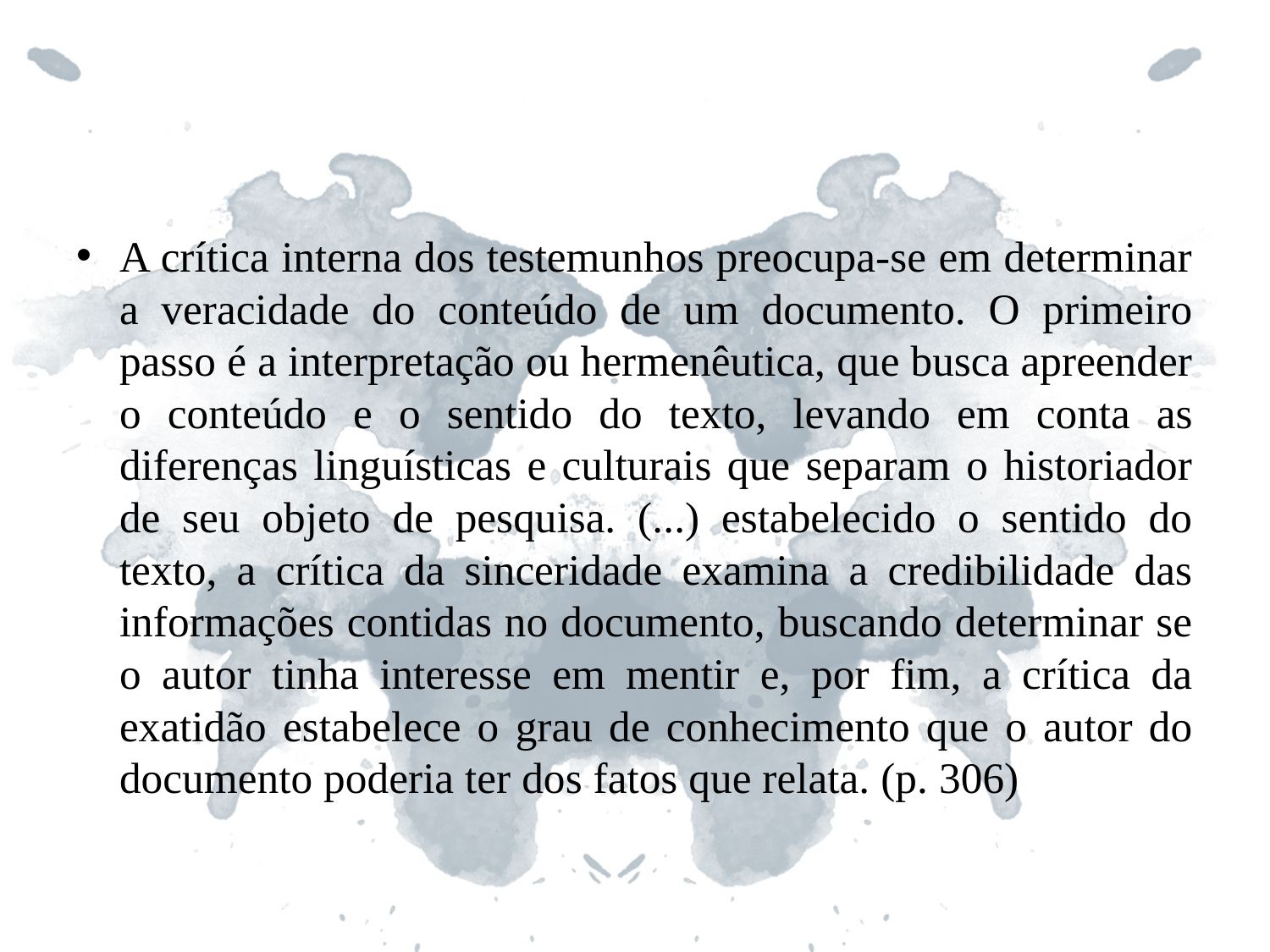

#
A crítica interna dos testemunhos preocupa-se em determinar a veracidade do conteúdo de um documento. O primeiro passo é a interpretação ou hermenêutica, que busca apreender o conteúdo e o sentido do texto, levando em conta as diferenças linguísticas e culturais que separam o historiador de seu objeto de pesquisa. (...) estabelecido o sentido do texto, a crítica da sinceridade examina a credibilidade das informações contidas no documento, buscando determinar se o autor tinha interesse em mentir e, por fim, a crítica da exatidão estabelece o grau de conhecimento que o autor do documento poderia ter dos fatos que relata. (p. 306)